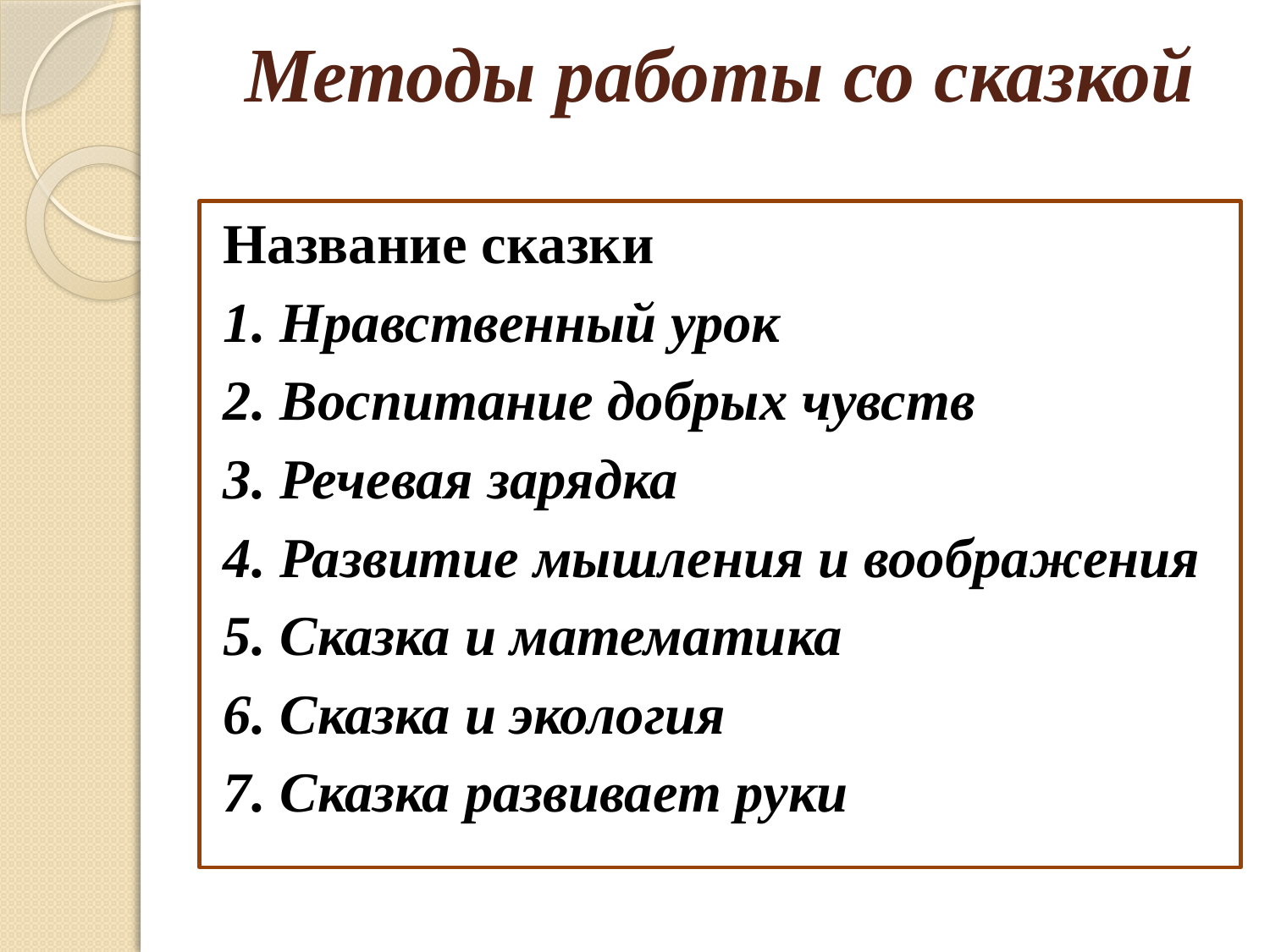

# Методы работы со сказкой
Название сказки
1. Нравственный урок
2. Воспитание добрых чувств
3. Речевая зарядка
4. Развитие мышления и воображения
5. Сказка и математика
6. Сказка и экология
7. Сказка развивает руки